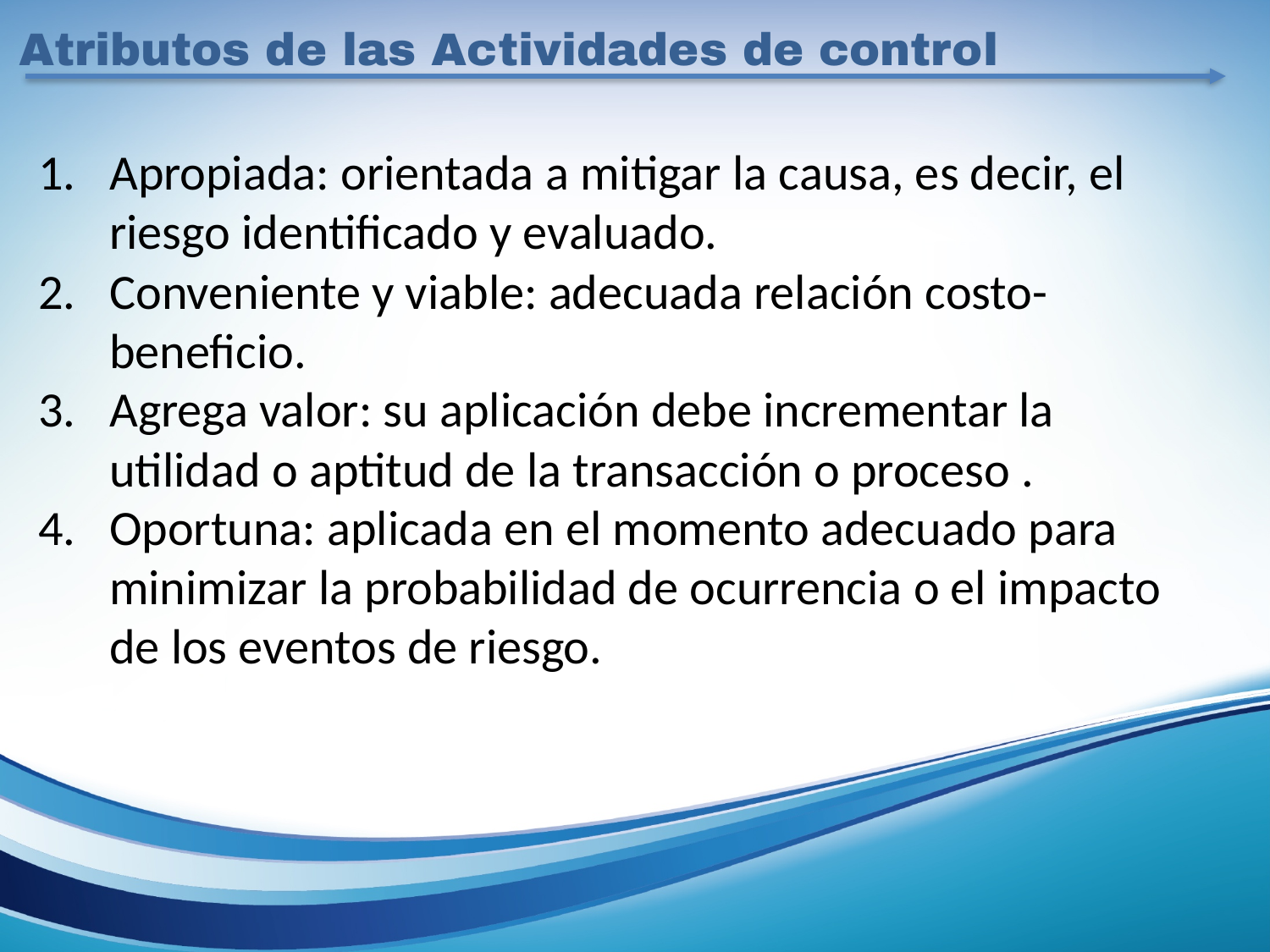

Atributos de las Actividades de control
Apropiada: orientada a mitigar la causa, es decir, el riesgo identificado y evaluado.
Conveniente y viable: adecuada relación costo-beneficio.
Agrega valor: su aplicación debe incrementar la utilidad o aptitud de la transacción o proceso .
Oportuna: aplicada en el momento adecuado para minimizar la probabilidad de ocurrencia o el impacto de los eventos de riesgo.